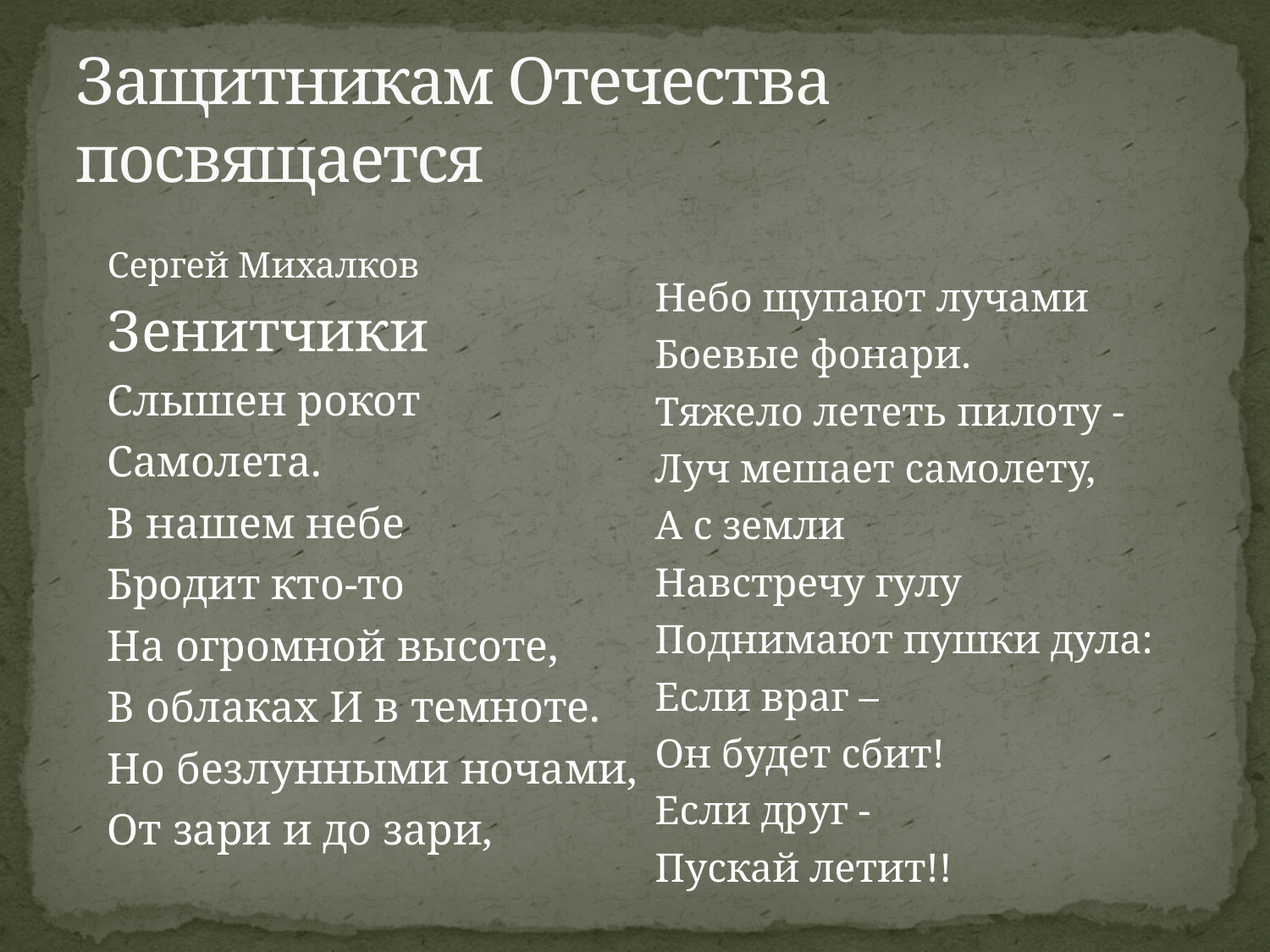

# Защитникам Отечества посвящается
Сергей Михалков
Зенитчики
Слышен рокот
Самолета.
В нашем небе
Бродит кто-то
На огромной высоте,
В облаках И в темноте.
Но безлунными ночами,
От зари и до зари,

Небо щупают лучами
Боевые фонари.
Тяжело лететь пилоту -
Луч мешает самолету,
А с земли
Навстречу гулу
Поднимают пушки дула:
Если враг –
Он будет сбит!
Если друг -
Пускай летит!!